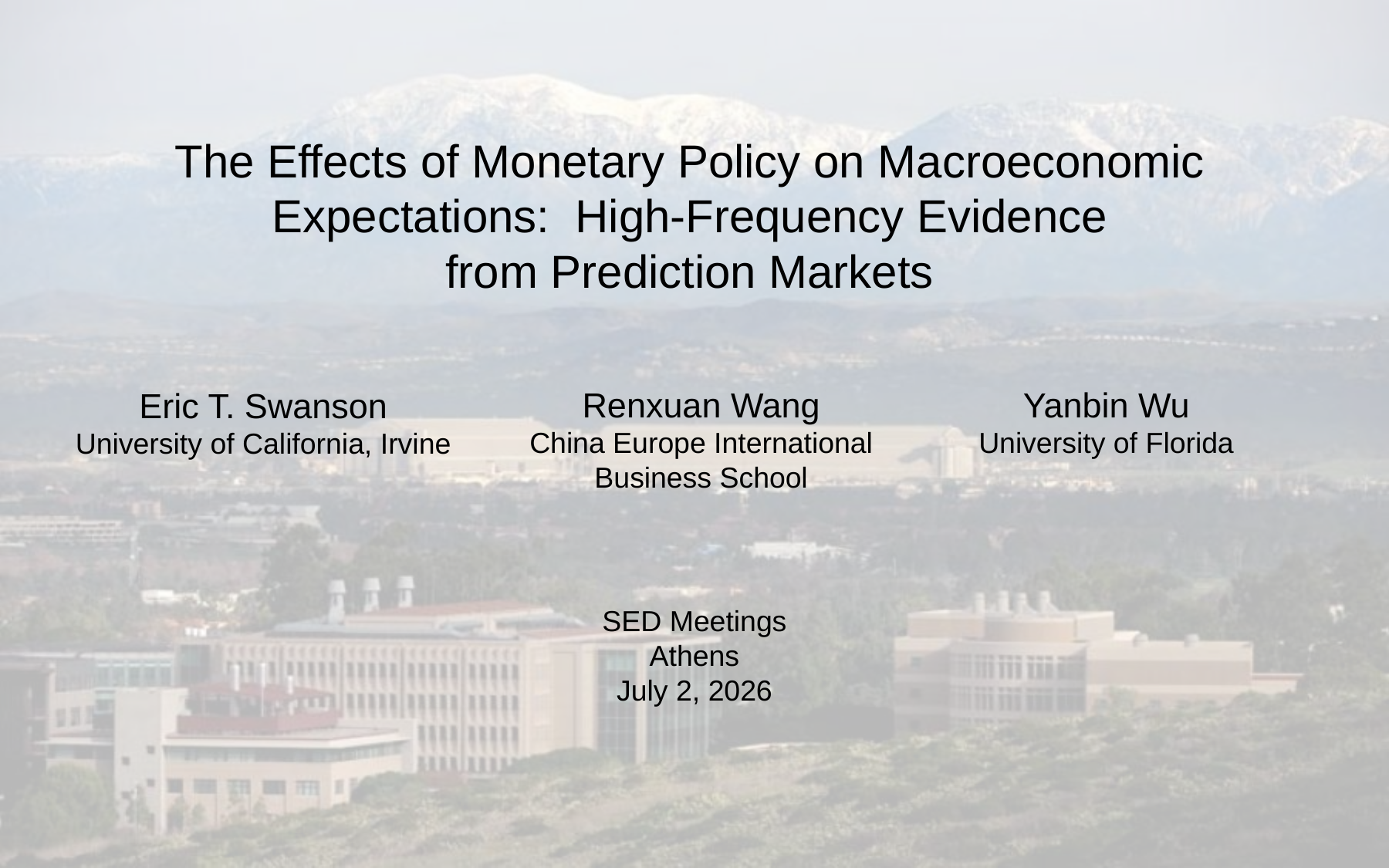

The Effects of Monetary Policy on Macroeconomic
Expectations:  High-Frequency Evidence
from Prediction Markets
Renxuan Wang
China Europe International Business School
Yanbin Wu
University of Florida
Eric T. Swanson
University of California, Irvine
SED Meetings
Athens
July 2, 2026